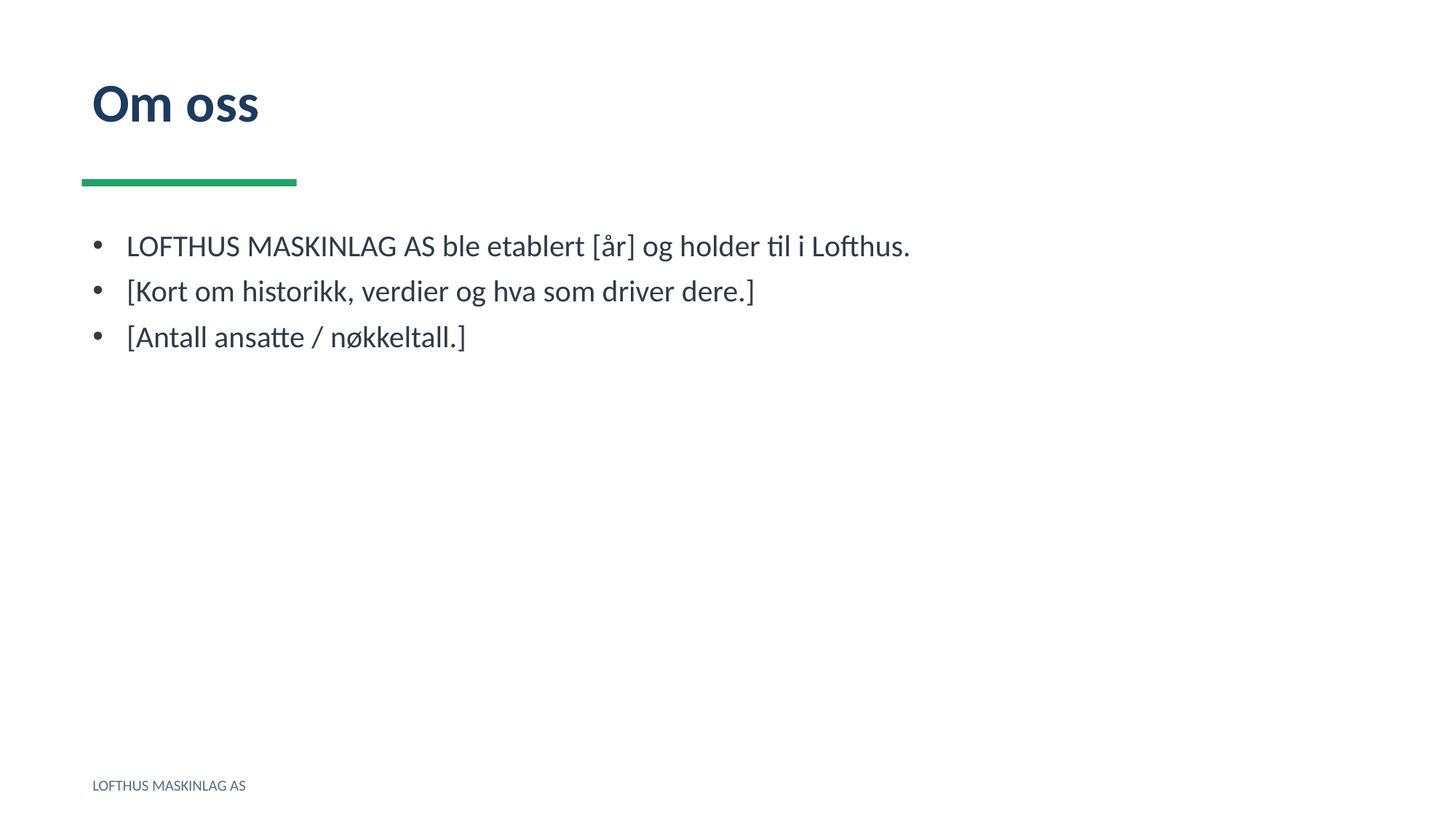

Om oss

LOFTHUS MASKINLAG AS ble etablert [år] og holder til i Lofthus.
[Kort om historikk, verdier og hva som driver dere.]
[Antall ansatte / nøkkeltall.]
LOFTHUS MASKINLAG AS